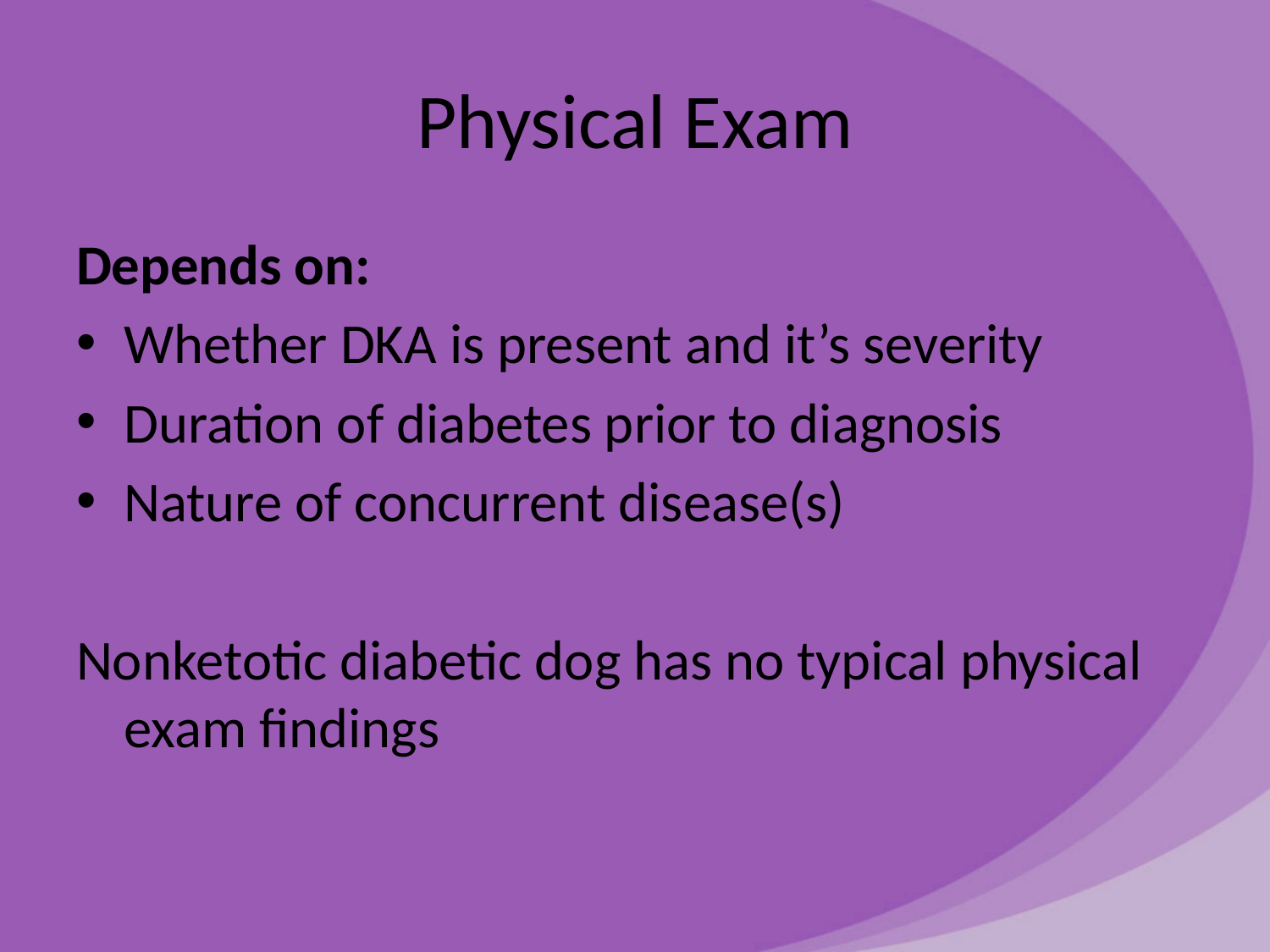

# Physical Exam
Depends on:
Whether DKA is present and it’s severity
Duration of diabetes prior to diagnosis
Nature of concurrent disease(s)

Nonketotic diabetic dog has no typical physical exam findings